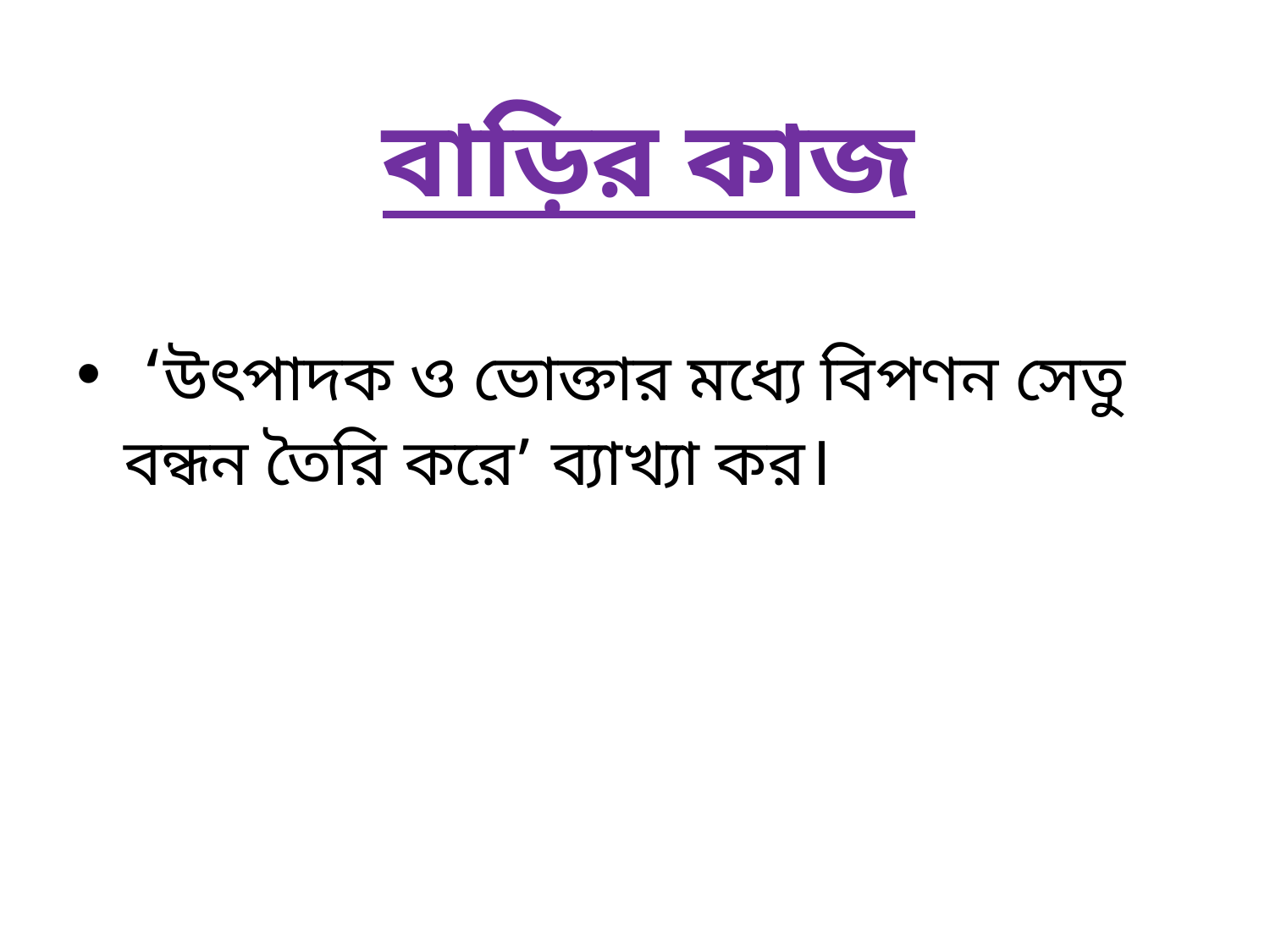

বাড়ির কাজ

 ‘উৎপাদক ও ভোক্তার মধ্যে বিপণন সেতু বন্ধন তৈরি করে’ ব্যাখ্যা কর।